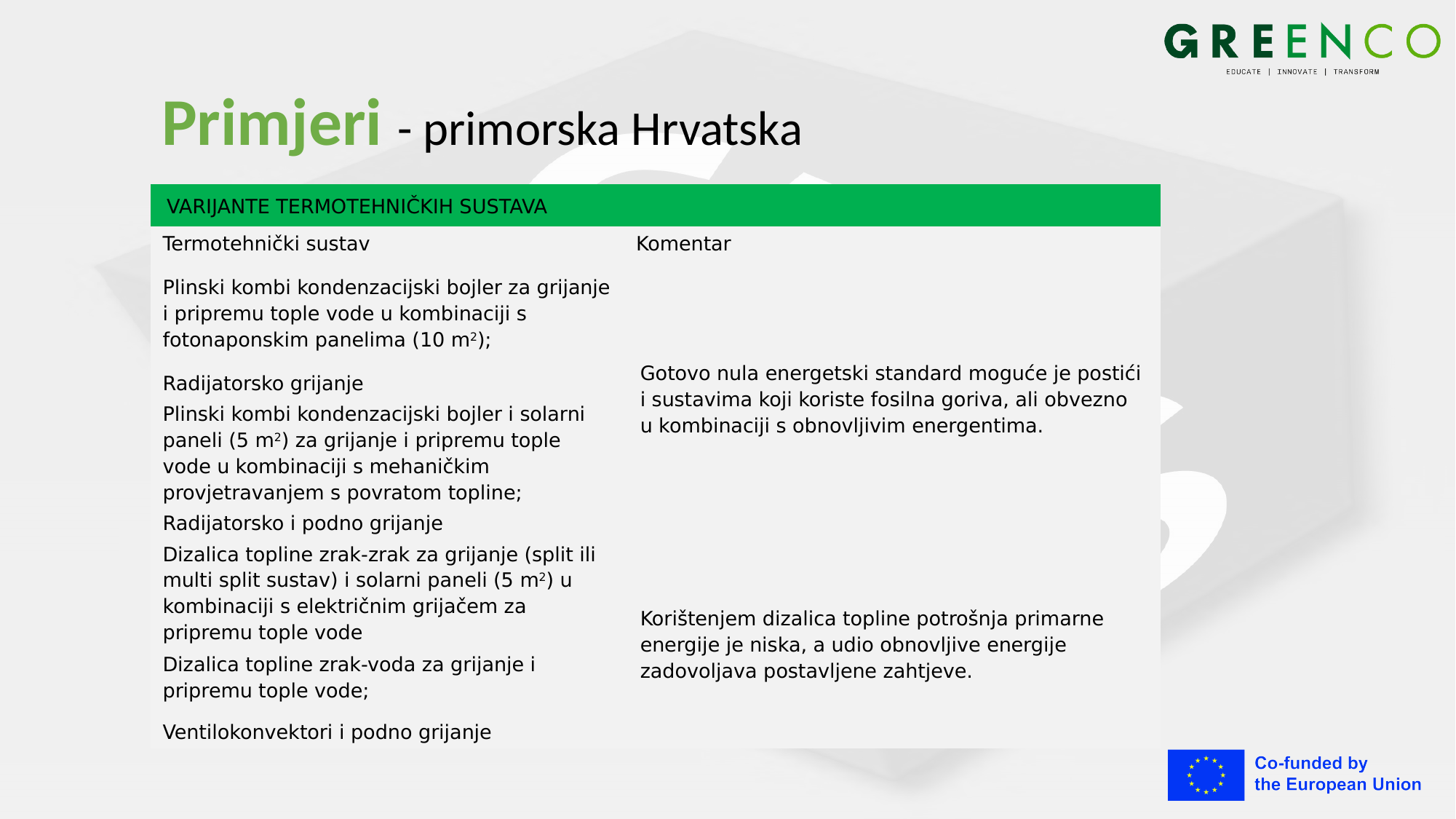

# Primjeri - primorska Hrvatska
| VARIJANTE TERMOTEHNIČKIH SUSTAVA |  |
| --- | --- |
| Termotehnički sustav | Komentar |
| Plinski kombi kondenzacijski bojler za grijanje i pripremu tople vode u kombinaciji s fotonaponskim panelima (10 m2); | Gotovo nula energetski standard moguće je postići i sustavima koji koriste fosilna goriva, ali obvezno u kombinaciji s obnovljivim energentima. |
| Radijatorsko grijanje |  |
| Plinski kombi kondenzacijski bojler i solarni paneli (5 m2) za grijanje i pripremu tople vode u kombinaciji s mehaničkim provjetravanjem s povratom topline; |  |
| Radijatorsko i podno grijanje |  |
| Dizalica topline zrak-zrak za grijanje (split ili multi split sustav) i solarni paneli (5 m2) u kombinaciji s električnim grijačem za pripremu tople vode | Korištenjem dizalica topline potrošnja primarne energije je niska, a udio obnovljive energije zadovoljava postavljene zahtjeve. |
| Dizalica topline zrak-voda za grijanje i pripremu tople vode; Ventilokonvektori i podno grijanje |  |